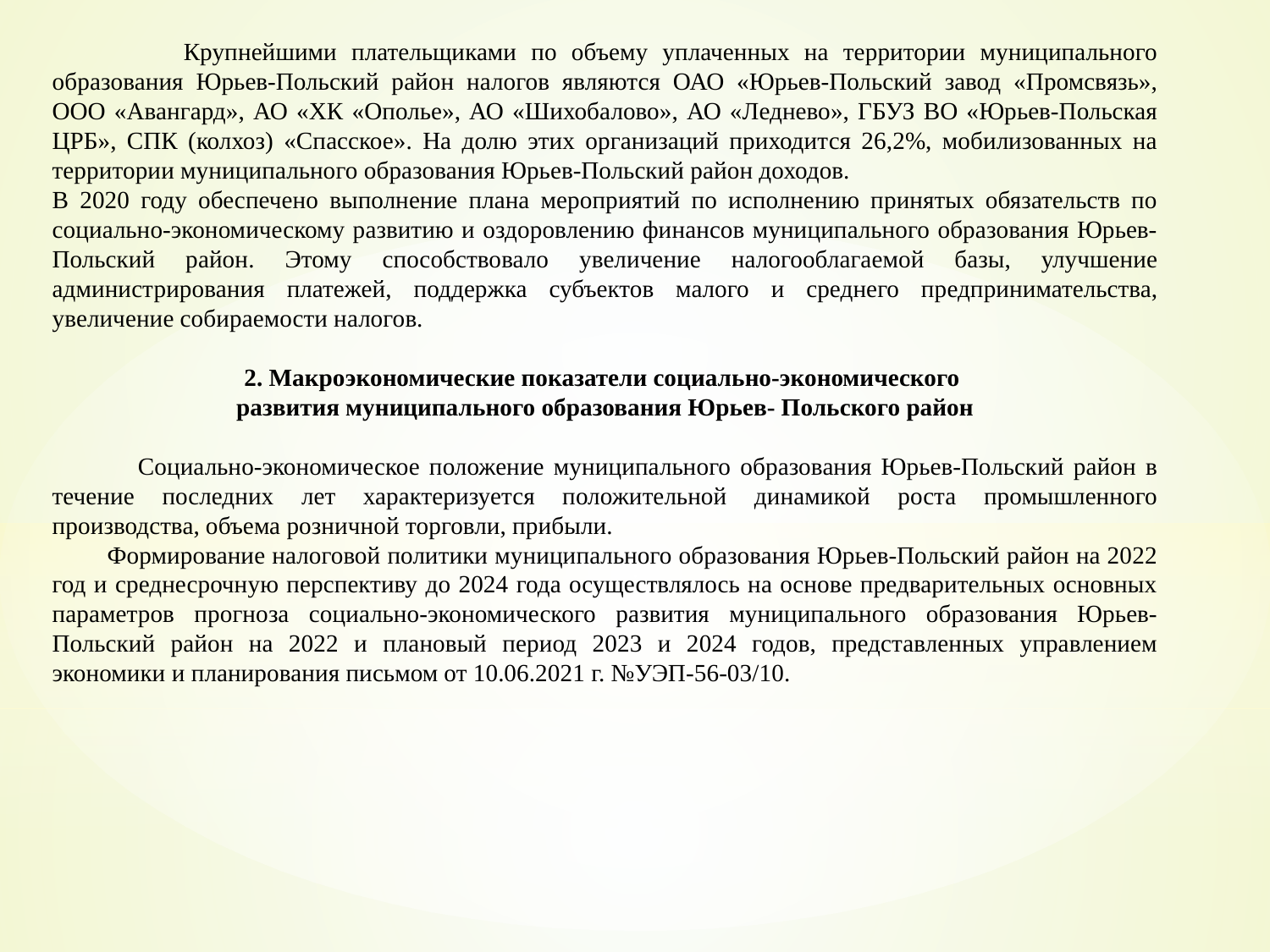

Крупнейшими плательщиками по объему уплаченных на территории муниципального образования Юрьев-Польский район налогов являются ОАО «Юрьев-Польский завод «Промсвязь», ООО «Авангард», АО «ХК «Ополье», АО «Шихобалово», АО «Леднево», ГБУЗ ВО «Юрьев-Польская ЦРБ», СПК (колхоз) «Спасское». На долю этих организаций приходится 26,2%, мобилизованных на территории муниципального образования Юрьев-Польский район доходов.
В 2020 году обеспечено выполнение плана мероприятий по исполнению принятых обязательств по социально-экономическому развитию и оздоровлению финансов муниципального образования Юрьев-Польский район. Этому способствовало увеличение налогооблагаемой базы, улучшение администрирования платежей, поддержка субъектов малого и среднего предпринимательства, увеличение собираемости налогов.
2. Макроэкономические показатели социально-экономического
развития муниципального образования Юрьев- Польского район
         Социально-экономическое положение муниципального образования Юрьев-Польский район в течение последних лет характеризуется положительной динамикой роста промышленного производства, объема розничной торговли, прибыли.
        Формирование налоговой политики муниципального образования Юрьев-Польский район на 2022 год и среднесрочную перспективу до 2024 года осуществлялось на основе предварительных основных параметров прогноза социально-экономического развития муниципального образования Юрьев-Польский район на 2022 и плановый период 2023 и 2024 годов, представленных управлением экономики и планирования письмом от 10.06.2021 г. №УЭП-56-03/10.